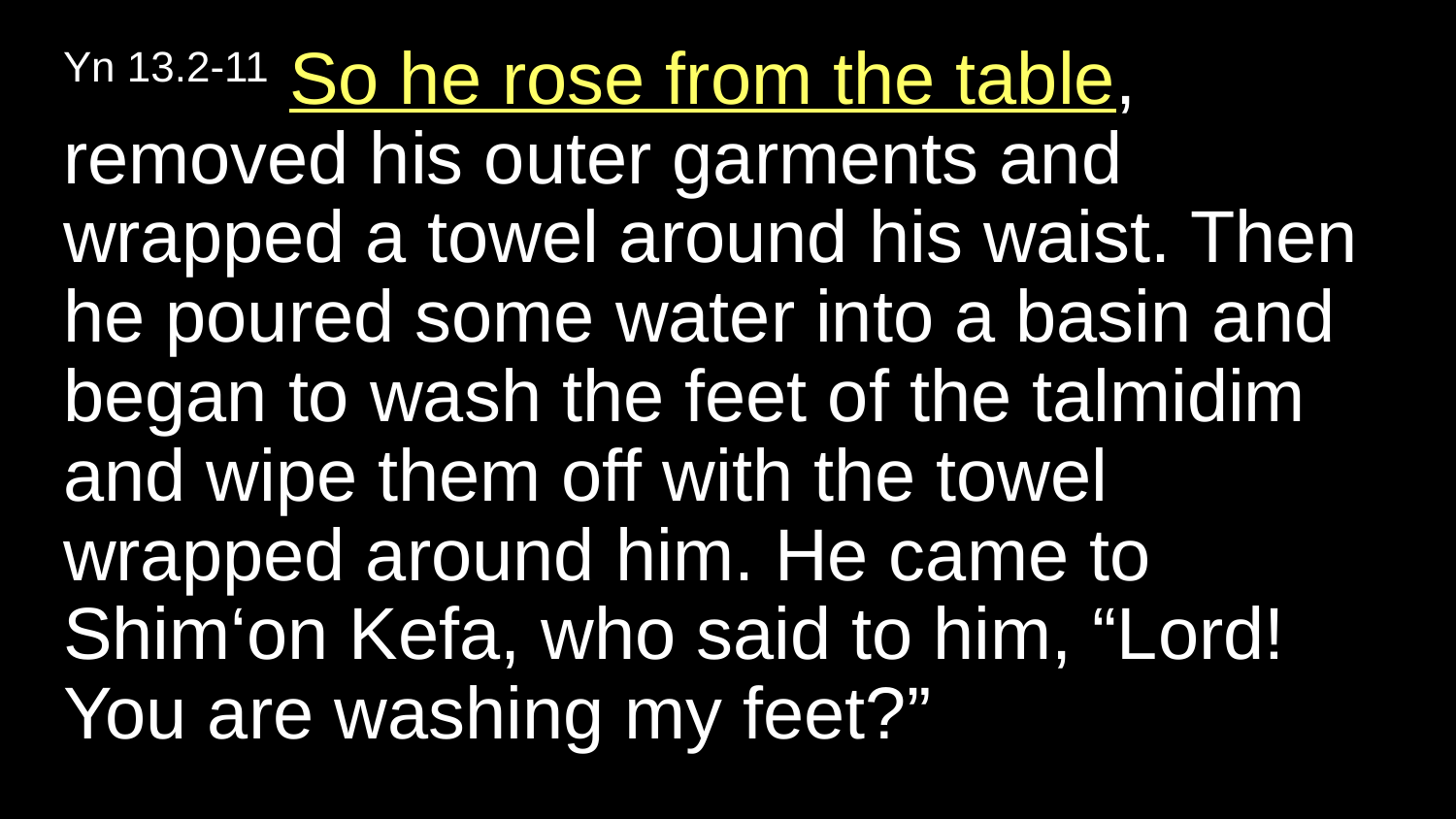

Yn 13.2-11 So he rose from the table, removed his outer garments and wrapped a towel around his waist. Then he poured some water into a basin and began to wash the feet of the talmidim and wipe them off with the towel wrapped around him. He came to Shim‘on Kefa, who said to him, “Lord! You are washing my feet?”